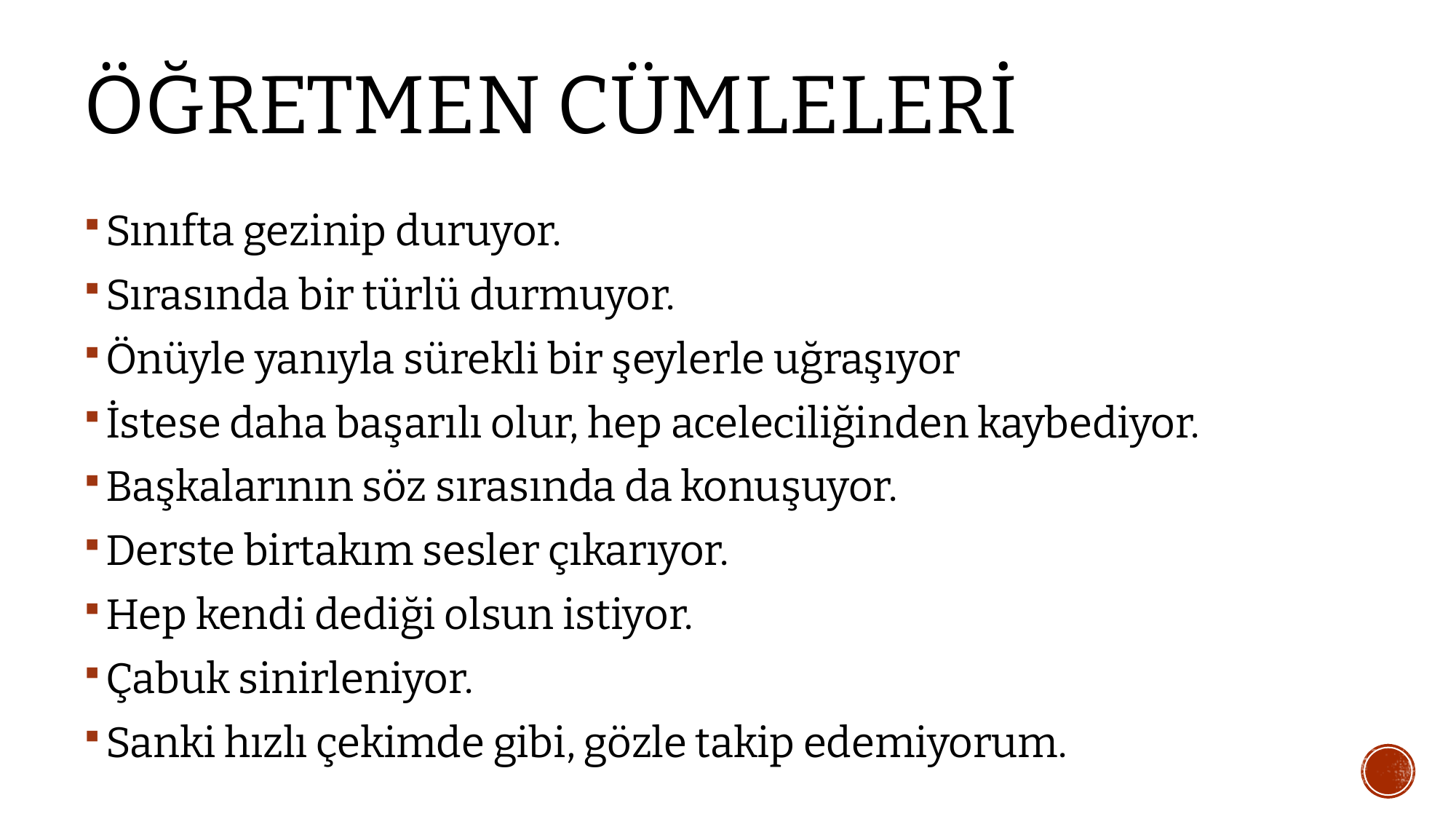

# Öğretmen cümleleri
Sınıfta gezinip duruyor.
Sırasında bir türlü durmuyor.
Önüyle yanıyla sürekli bir şeylerle uğraşıyor
İstese daha başarılı olur, hep aceleciliğinden kaybediyor.
Başkalarının söz sırasında da konuşuyor.
Derste birtakım sesler çıkarıyor.
Hep kendi dediği olsun istiyor.
Çabuk sinirleniyor.
Sanki hızlı çekimde gibi, gözle takip edemiyorum.